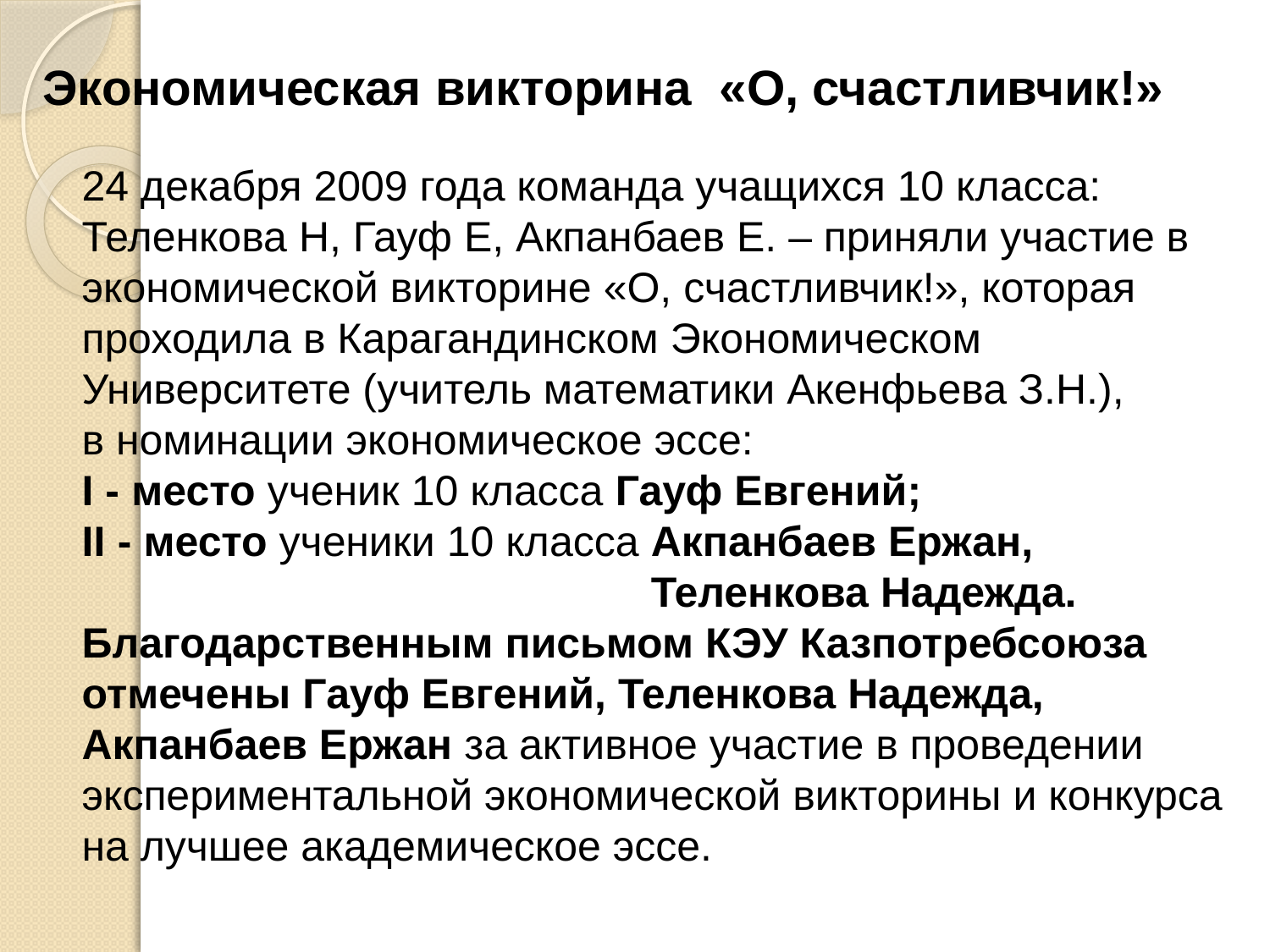

Экономическая викторина  «О, счастливчик!»
24 декабря 2009 года команда учащихся 10 класса: Теленкова Н, Гауф Е, Акпанбаев Е. – приняли участие в экономической викторине «О, счастливчик!», которая проходила в Карагандинском Экономическом Университете (учитель математики Акенфьева З.Н.),
в номинации экономическое эссе:
I - место ученик 10 класса Гауф Евгений;
II - место ученики 10 класса Акпанбаев Ержан,
                                                Теленкова Надежда.
Благодарственным письмом КЭУ Казпотребсоюза отмечены Гауф Евгений, Теленкова Надежда, Акпанбаев Ержан за активное участие в проведении экспериментальной экономической викторины и конкурса на лучшее академическое эссе.